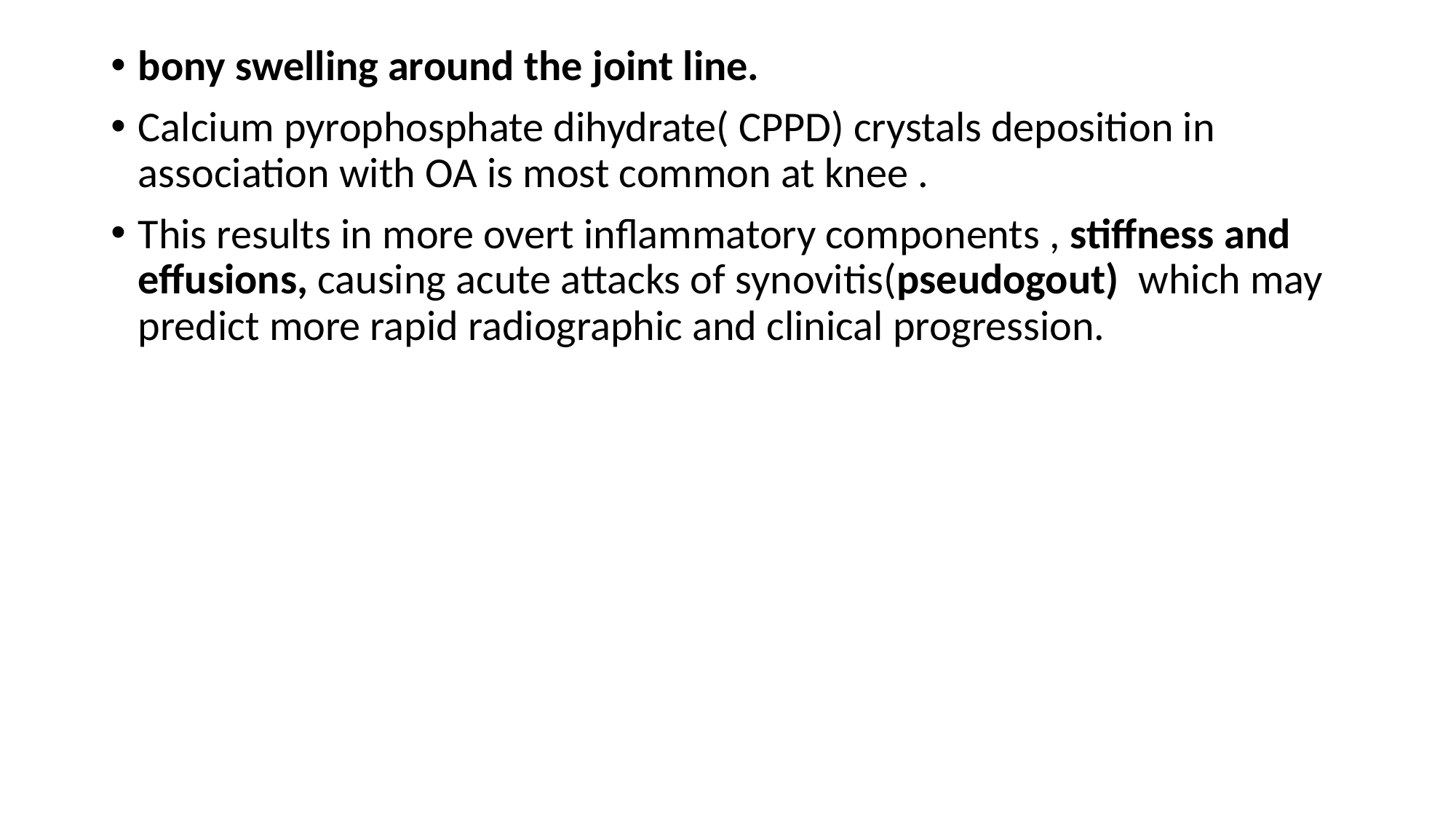

bony swelling around the joint line.
Calcium pyrophosphate dihydrate( CPPD) crystals deposition in association with OA is most common at knee .
This results in more overt inflammatory components , stiffness and effusions, causing acute attacks of synovitis(pseudogout)  which may predict more rapid radiographic and clinical progression.